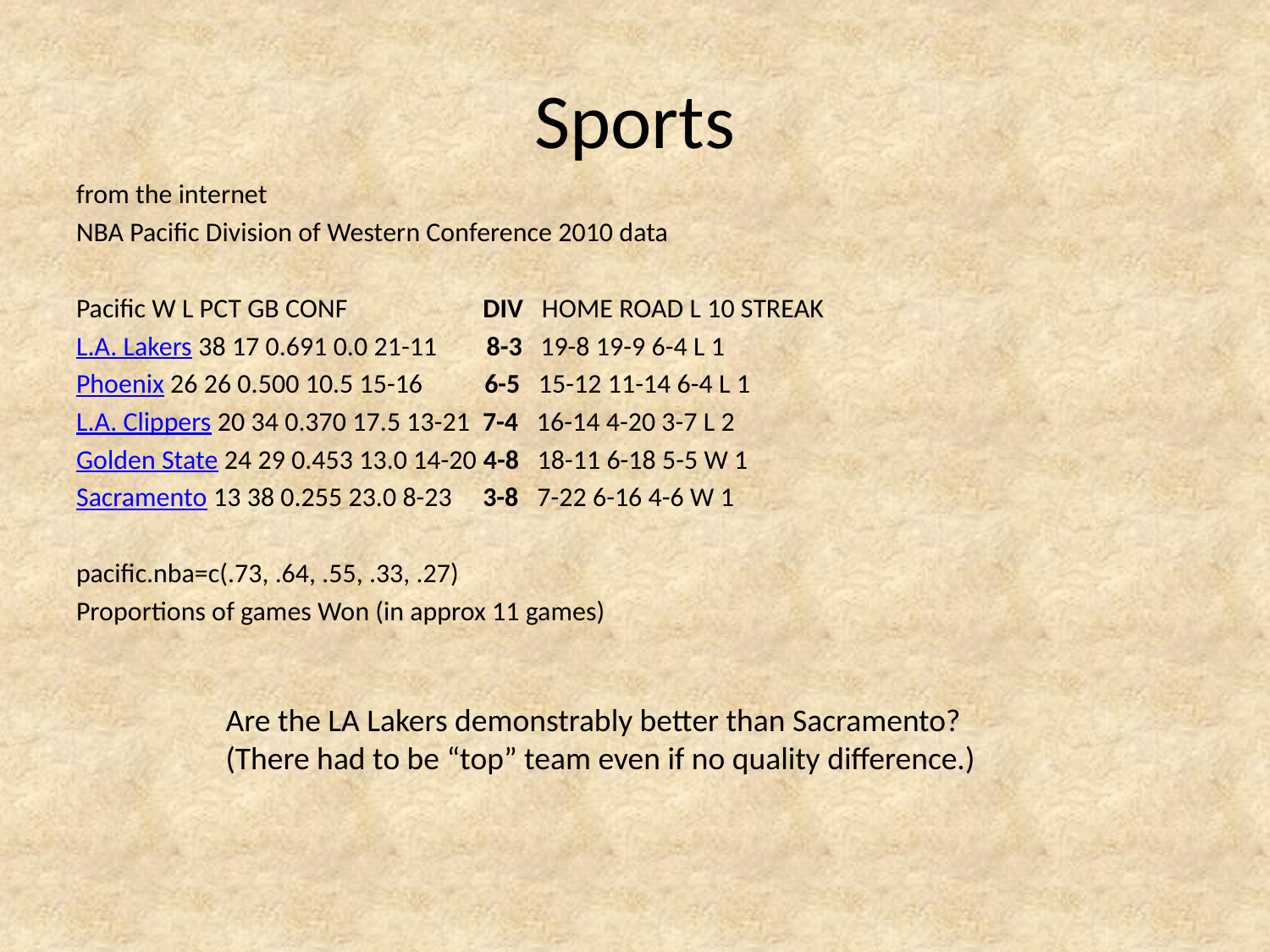

# Sports
from the internet
NBA Pacific Division of Western Conference 2010 data

Pacific W L PCT GB CONF                      DIV   HOME ROAD L 10 STREAK
L.A. Lakers 38 17 0.691 0.0 21-11        8-3   19-8 19-9 6-4 L 1
Phoenix 26 26 0.500 10.5 15-16          6-5   15-12 11-14 6-4 L 1
L.A. Clippers 20 34 0.370 17.5 13-21  7-4   16-14 4-20 3-7 L 2
Golden State 24 29 0.453 13.0 14-20 4-8   18-11 6-18 5-5 W 1
Sacramento 13 38 0.255 23.0 8-23     3-8   7-22 6-16 4-6 W 1

pacific.nba=c(.73, .64, .55, .33, .27)
Proportions of games Won (in approx 11 games)

Are the LA Lakers demonstrably better than Sacramento?
(There had to be “top” team even if no quality difference.)